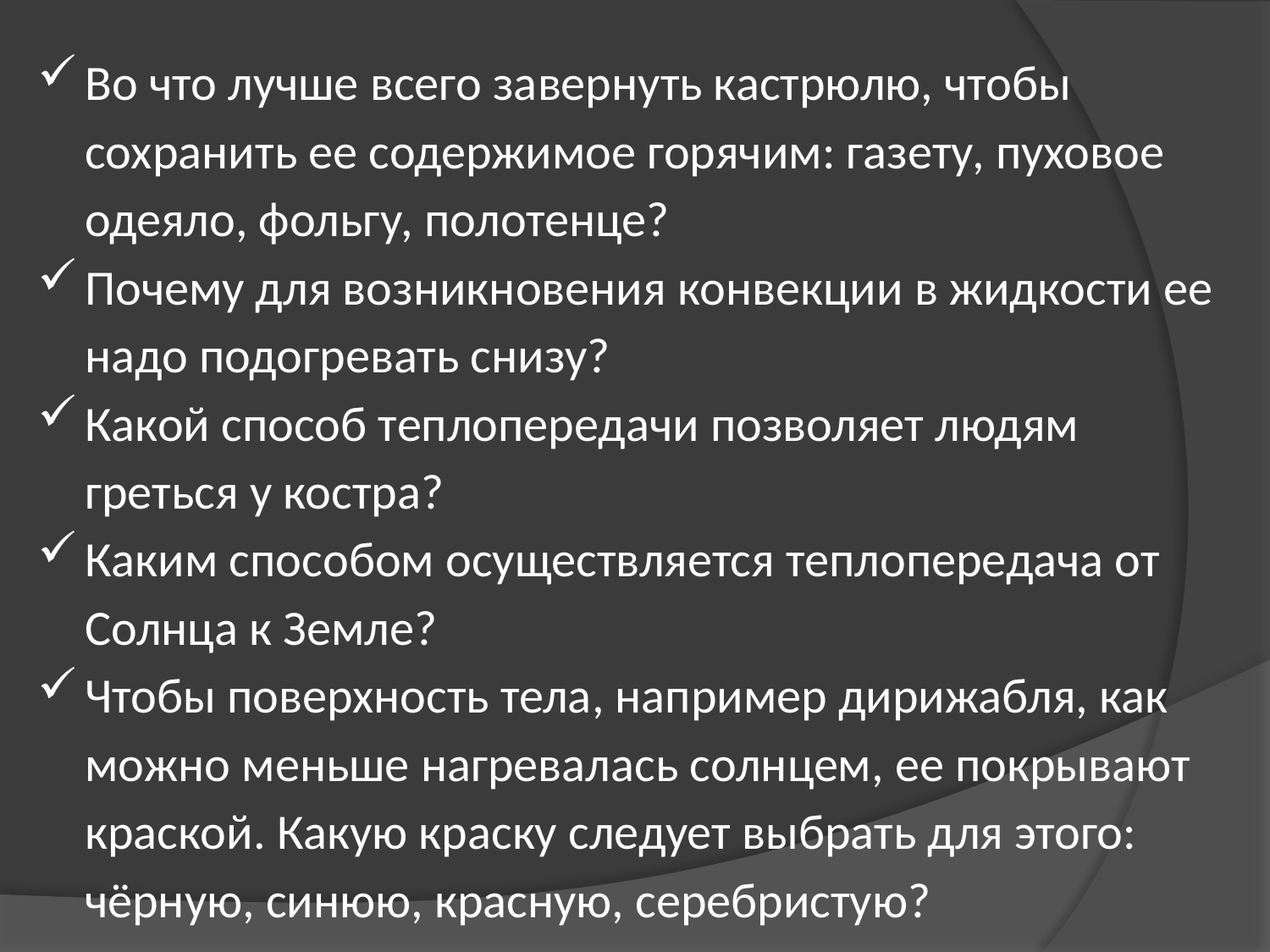

Во что лучше всего завернуть кастрюлю, чтобы сохранить ее содержимое горячим: газету, пуховое одеяло, фольгу, полотенце?
Почему для возникновения конвекции в жидкости ее надо подогревать снизу?
Какой способ теплопередачи позволяет людям греться у костра?
Каким способом осуществляется теплопередача от Солнца к Земле?
Чтобы поверхность тела, например дирижабля, как можно меньше нагревалась солнцем, ее покрывают краской. Какую краску следует выбрать для этого: чёрную, синюю, красную, серебристую?